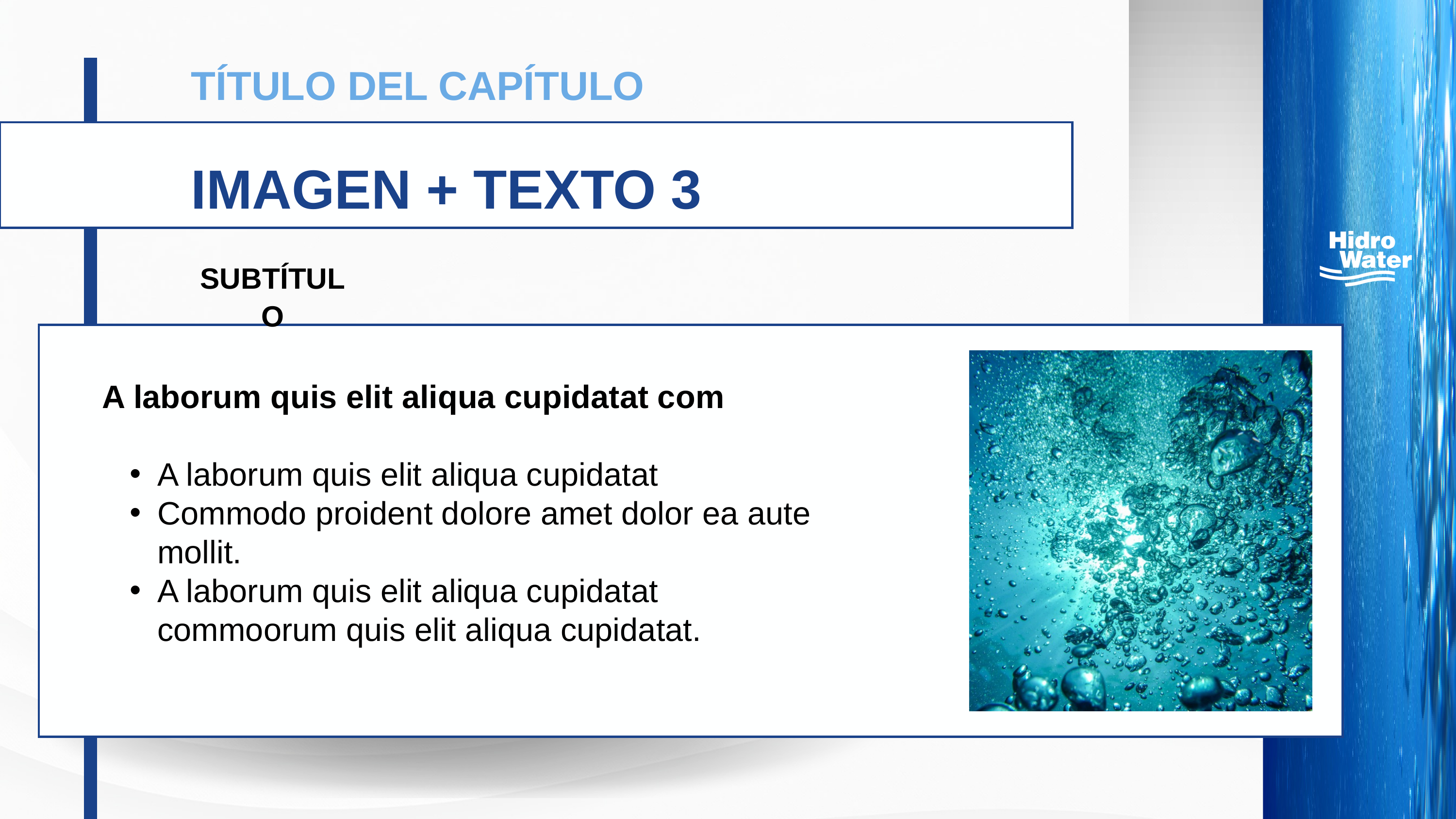

TÍTULO DEL CAPÍTULO

IMAGEN + TEXTO 3
COMPONENTES PRINCIPALES

SUBTÍTULO

A laborum quis elit aliqua cupidatat com

A laborum quis elit aliqua cupidatat
Commodo proident dolore amet dolor ea aute mollit.
A laborum quis elit aliqua cupidatat commoorum quis elit aliqua cupidatat.